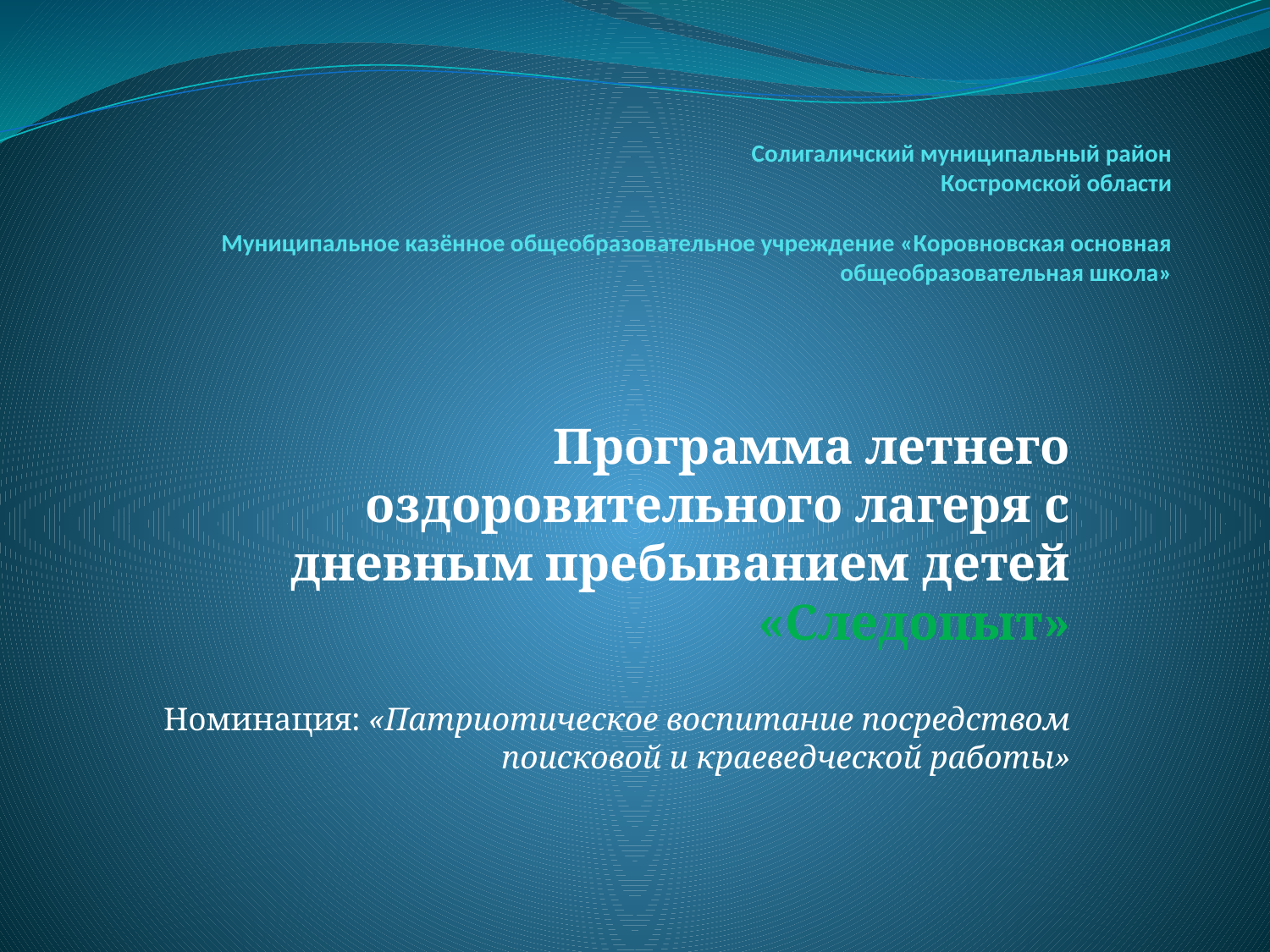

# Солигаличский муниципальный район Костромской области   Муниципальное казённое общеобразовательное учреждение «Коровновская основная общеобразовательная школа»

Программа летнего оздоровительного лагеря с дневным пребыванием детей «Следопыт»

Номинация: «Патриотическое воспитание посредством поисковой и краеведческой работы»